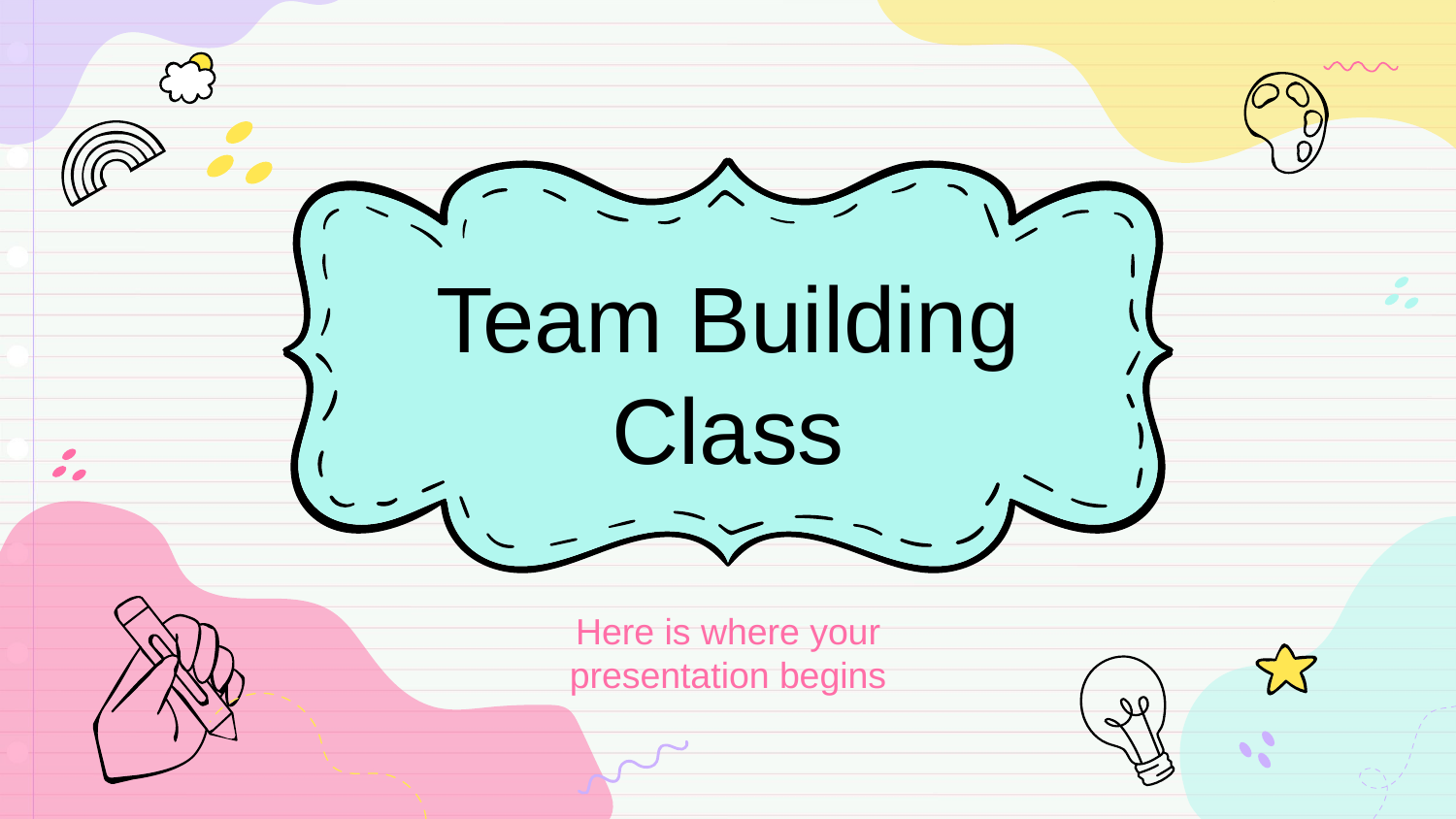

# Team Building
Class
Here is where your presentation begins